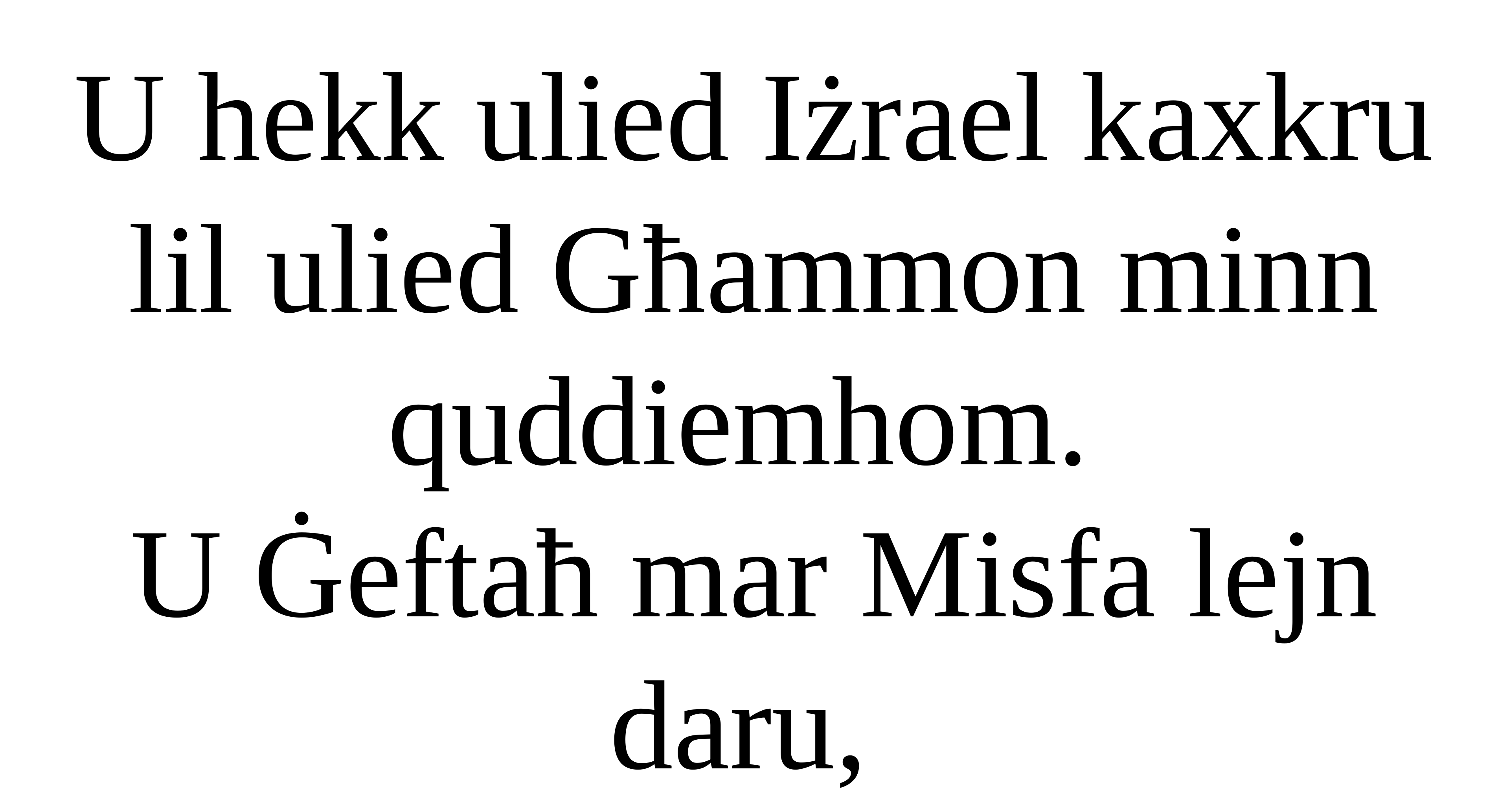

U hekk ulied Iżrael kaxkru lil ulied Għammon minn quddiemhom.
U Ġeftaħ mar Misfa lejn
daru,